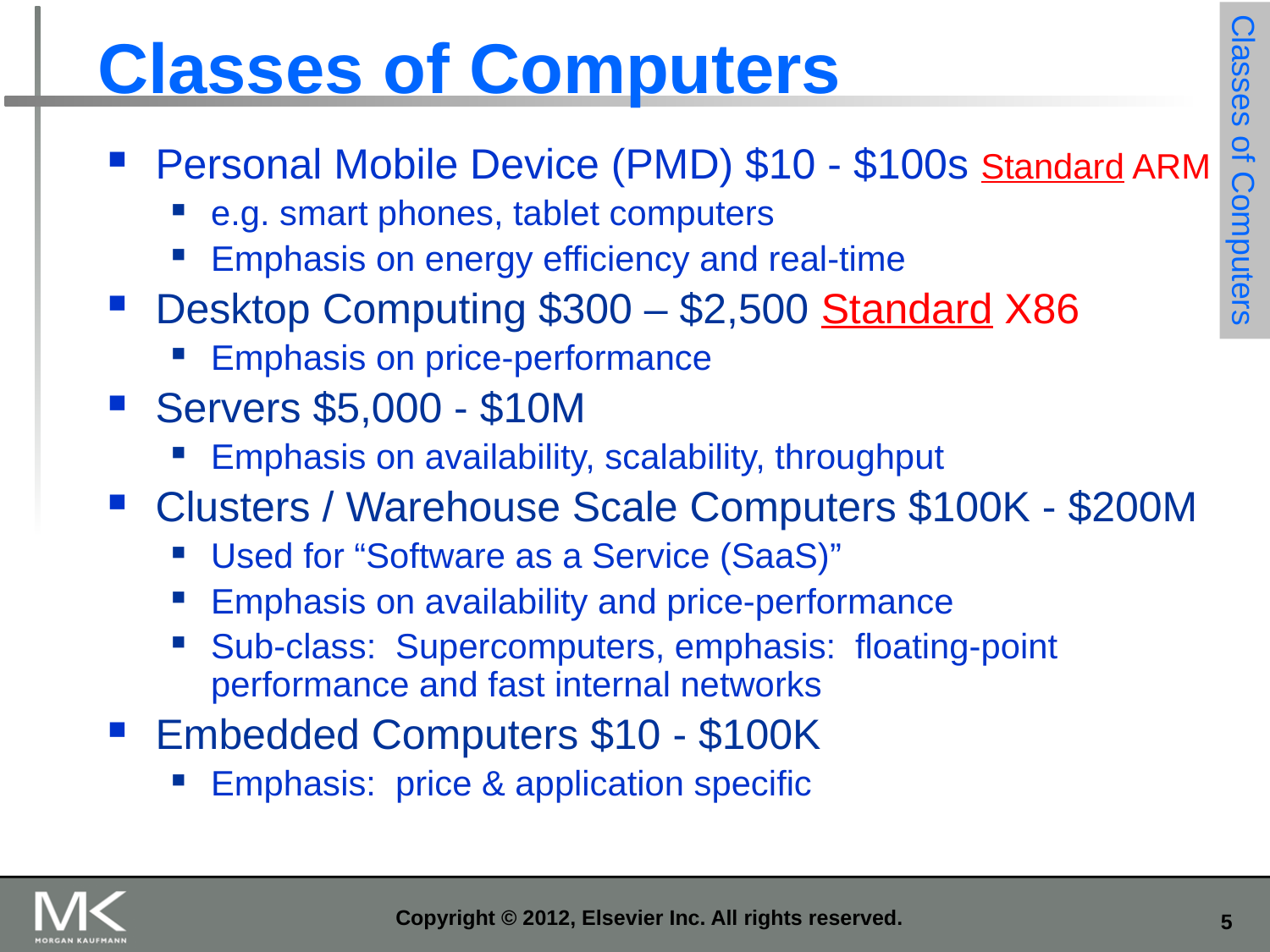

# Classes of Computers
Personal Mobile Device (PMD) $10 - $100s Standard ARM
e.g. smart phones, tablet computers
Emphasis on energy efficiency and real-time
Desktop Computing $300 – $2,500 Standard X86
Emphasis on price-performance
Servers $5,000 - $10M
Emphasis on availability, scalability, throughput
Clusters / Warehouse Scale Computers $100K - $200M
Used for “Software as a Service (SaaS)”
Emphasis on availability and price-performance
Sub-class:  Supercomputers, emphasis:  floating-point performance and fast internal networks
Embedded Computers $10 - $100K
Emphasis:  price & application specific
Classes of Computers
Copyright © 2012, Elsevier Inc. All rights reserved.